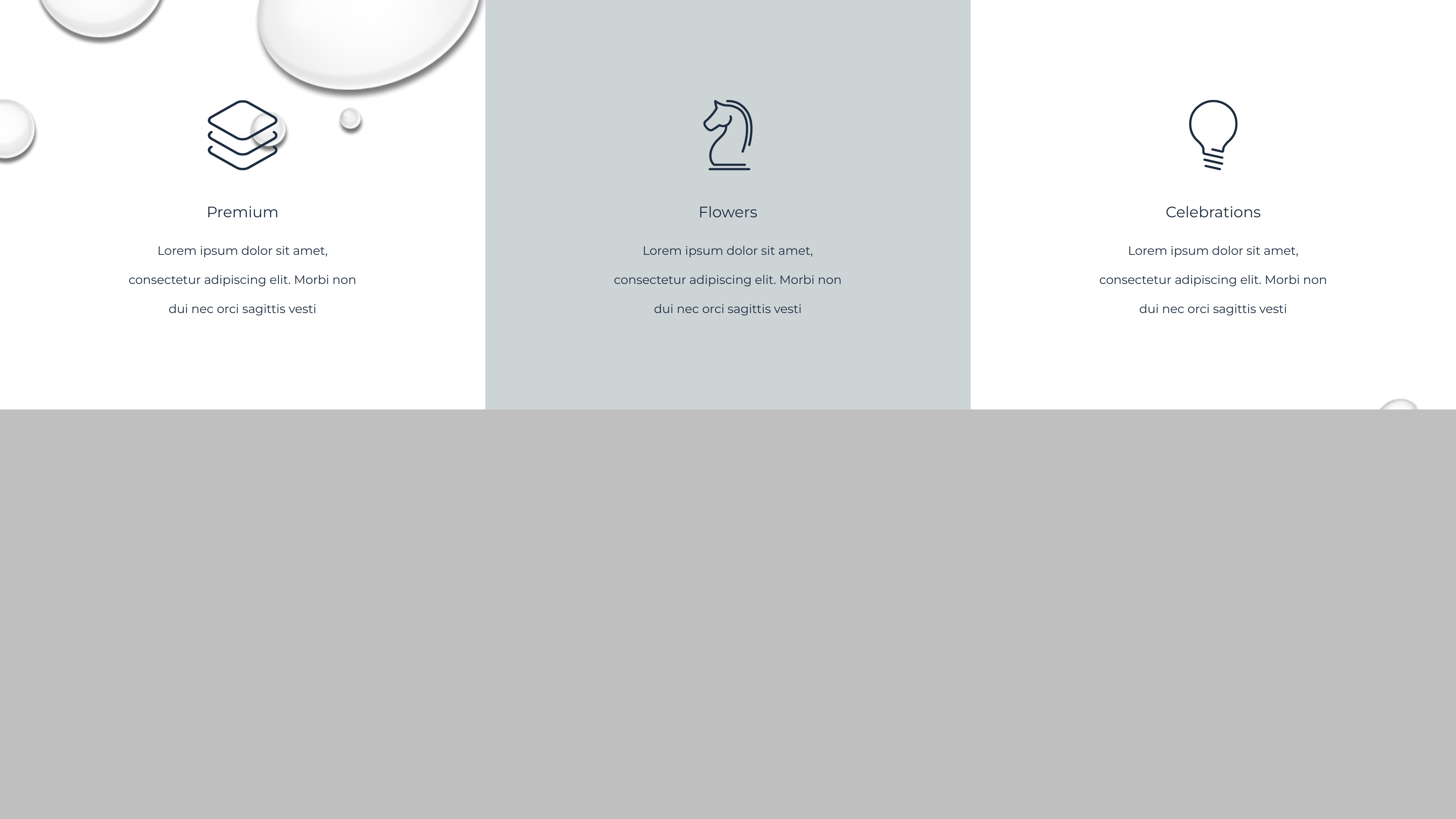

Premium
Flowers
Celebrations
Lorem ipsum dolor sit amet, consectetur adipiscing elit. Morbi non dui nec orci sagittis vesti
Lorem ipsum dolor sit amet, consectetur adipiscing elit. Morbi non dui nec orci sagittis vesti
Lorem ipsum dolor sit amet, consectetur adipiscing elit. Morbi non dui nec orci sagittis vesti